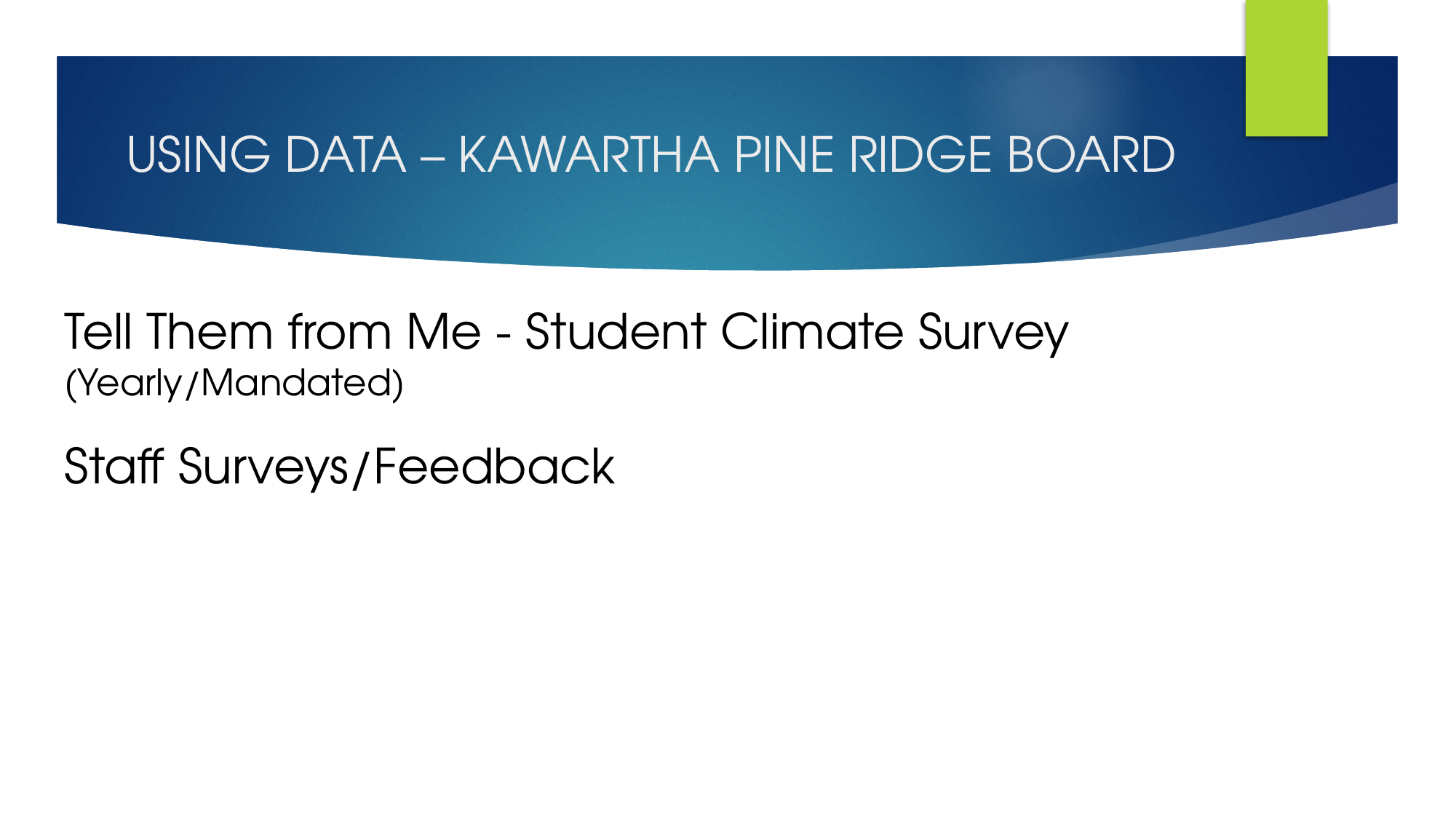

# USING DATA – KAWARTHA PINE RIDGE BOARD

Tell Them from Me - Student Climate Survey (Yearly/Mandated)
Staff Surveys/Feedback